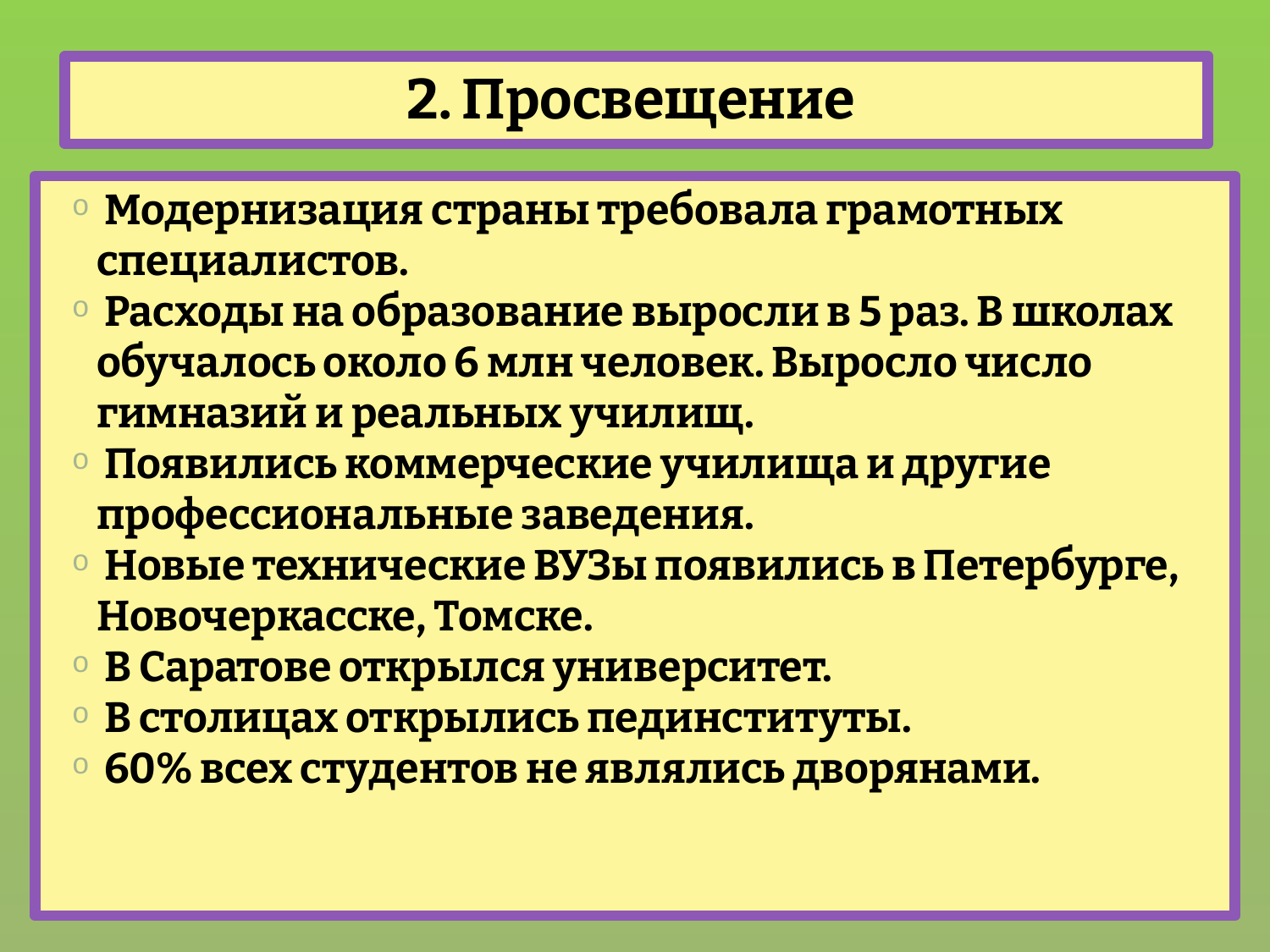

2. Просвещение
 Модернизация страны требовала грамотных специалистов.
 Расходы на образование выросли в 5 раз. В школах обучалось около 6 млн человек. Выросло число гимназий и реальных училищ.
 Появились коммерческие училища и другие профессиональные заведения.
 Новые технические ВУЗы появились в Петербурге, Новочеркасске, Томске.
 В Саратове открылся университет.
 В столицах открылись пединституты.
 60% всех студентов не являлись дворянами.